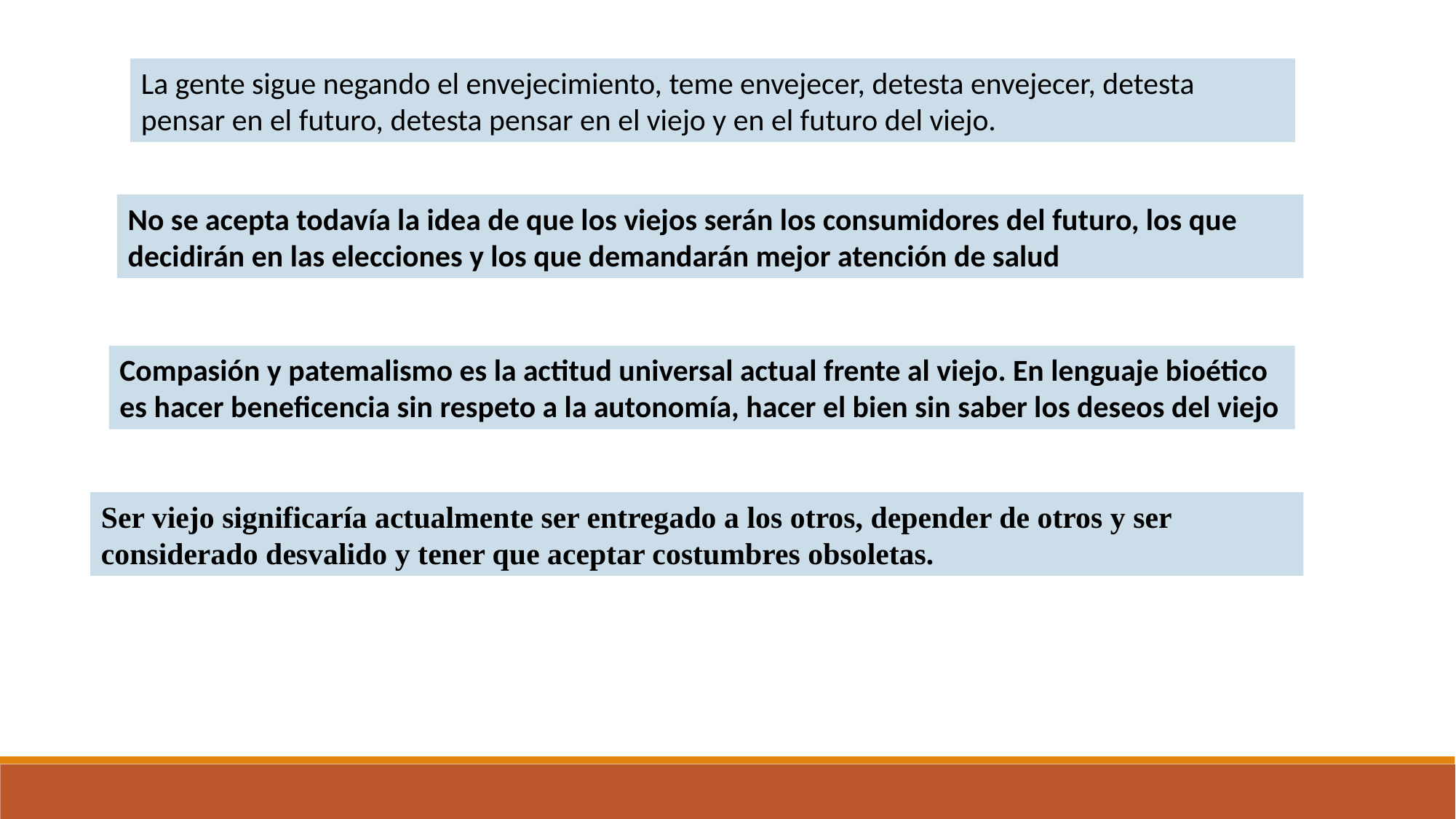

La gente sigue negando el envejecimiento, teme envejecer, detesta envejecer, detesta pensar en el futuro, detesta pensar en el viejo y en el futuro del viejo.
No se acepta todavía la idea de que los viejos serán los consumidores del futuro, los que decidirán en las elecciones y los que demandarán mejor atención de salud
Compasión y patemalismo es la actitud universal actual frente al viejo. En lenguaje bioético es hacer beneficencia sin respeto a la autonomía, hacer el bien sin saber los deseos del viejo
Ser viejo significaría actualmente ser entregado a los otros, depender de otros y ser considerado desvalido y tener que aceptar costumbres obsoletas.